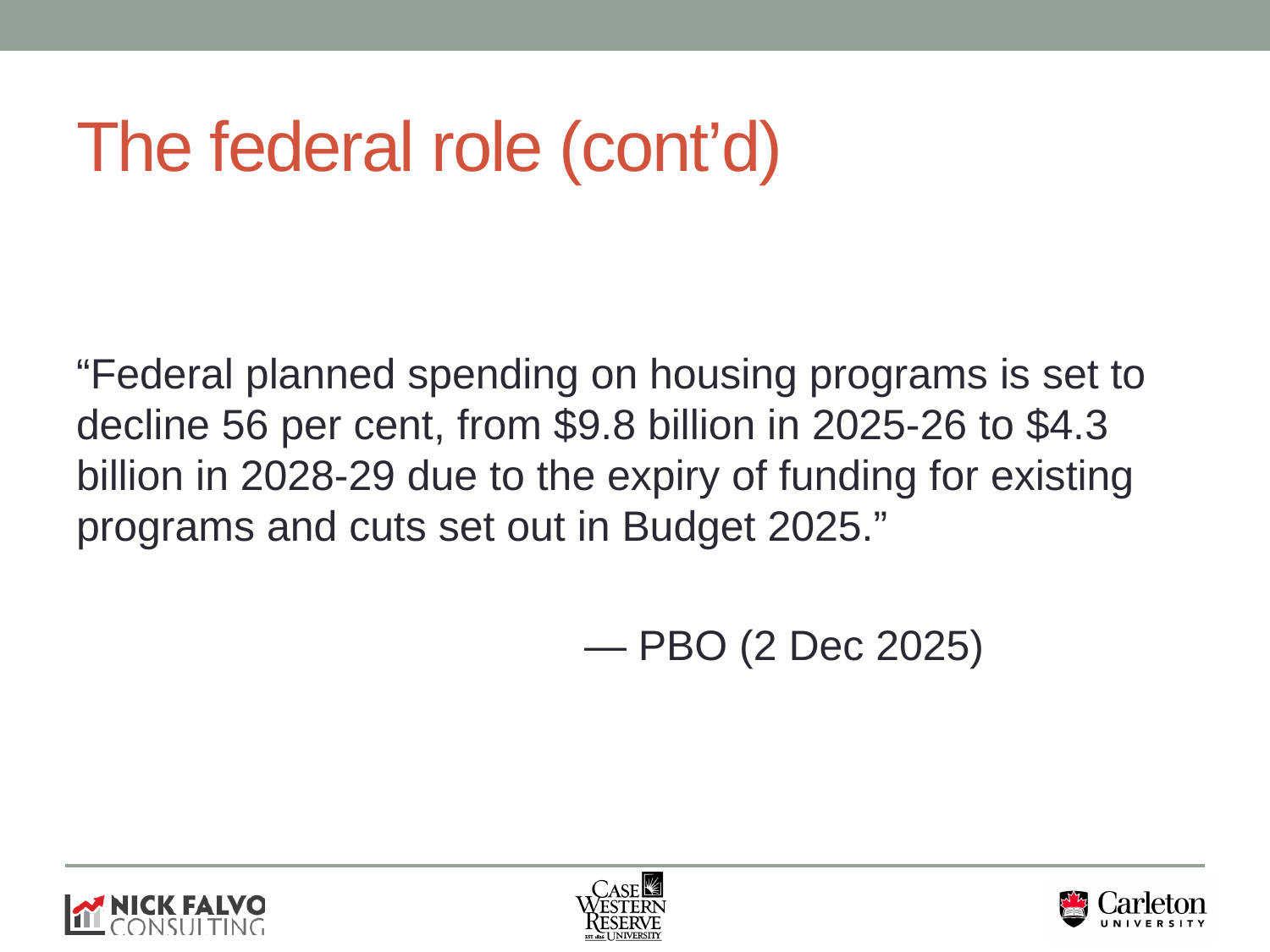

# The federal role (cont’d)

“Federal planned spending on housing programs is set to decline 56 per cent, from $9.8 billion in 2025-26 to $4.3 billion in 2028-29 due to the expiry of funding for existing programs and cuts set out in Budget 2025.”

				— PBO (2 Dec 2025)